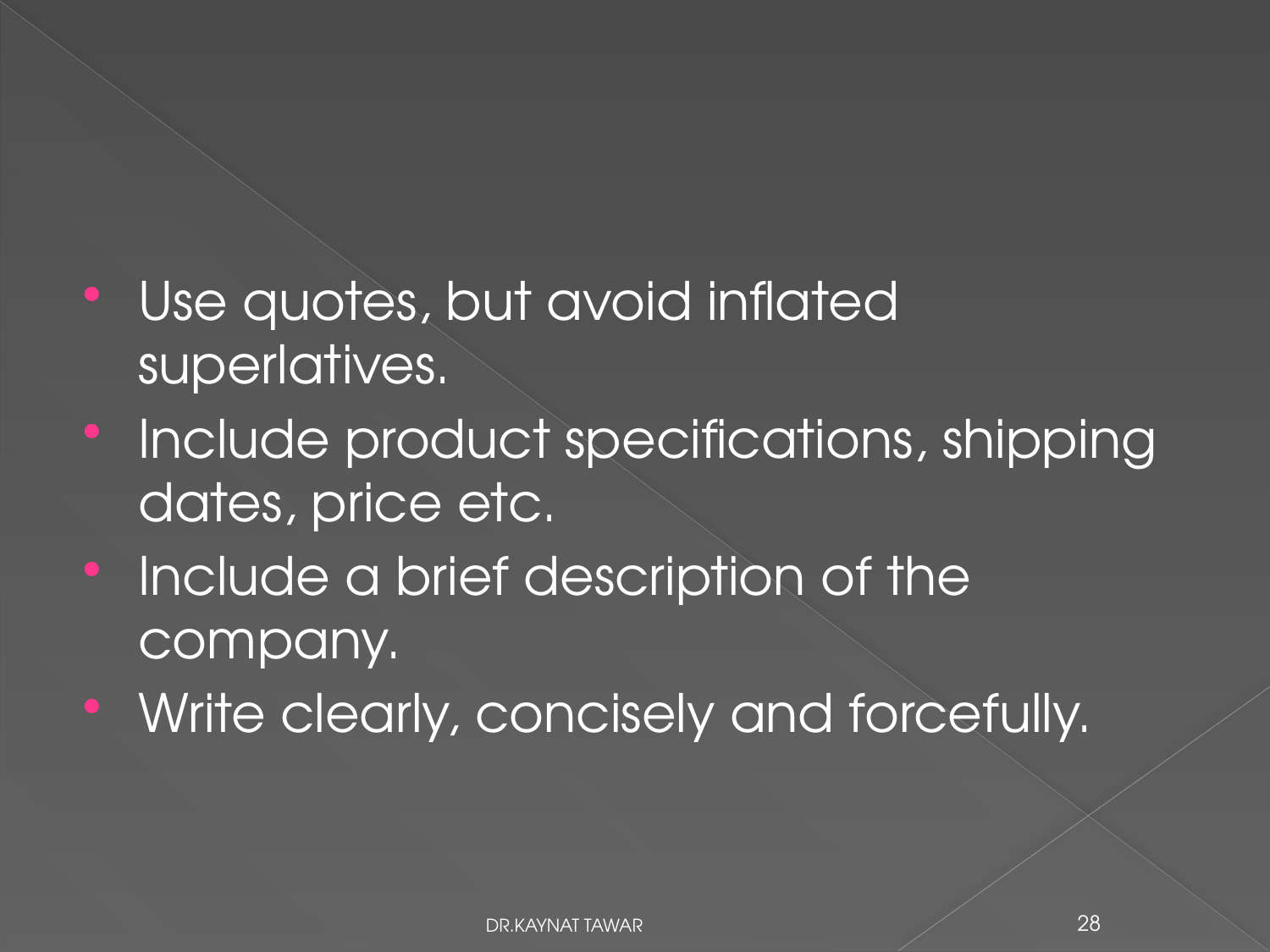

#
Use quotes, but avoid inflated superlatives.
Include product specifications, shipping dates, price etc.
Include a brief description of the company.
Write clearly, concisely and forcefully.
DR.KAYNAT TAWAR
28